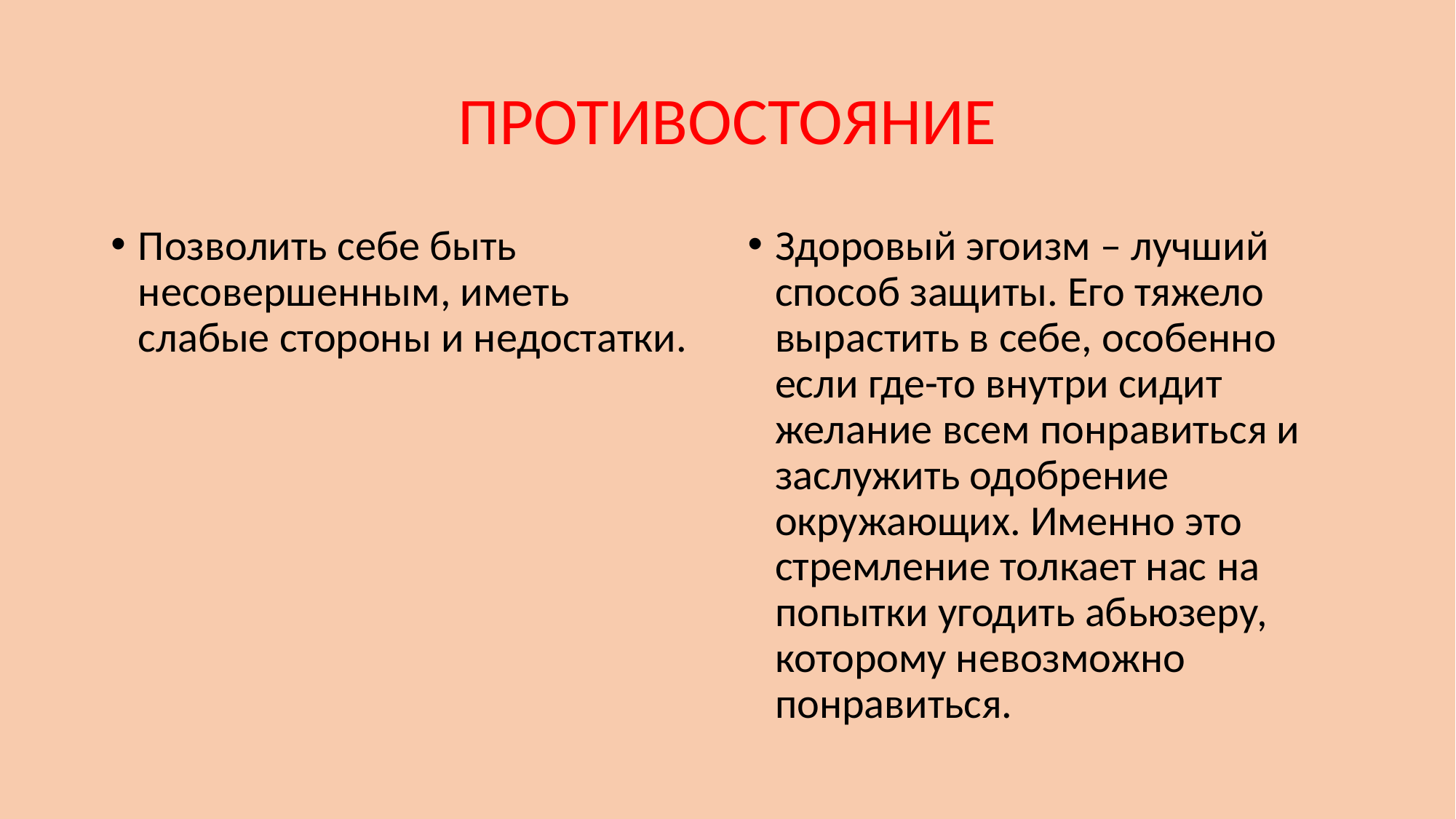

# ПРОТИВОСТОЯНИЕ
Позволить себе быть несовершенным, иметь слабые стороны и недостатки.
Здоровый эгоизм – лучший способ защиты. Его тяжело вырастить в себе, особенно если где-то внутри сидит желание всем понравиться и заслужить одобрение окружающих. Именно это стремление толкает нас на попытки угодить абьюзеру, которому невозможно понравиться.